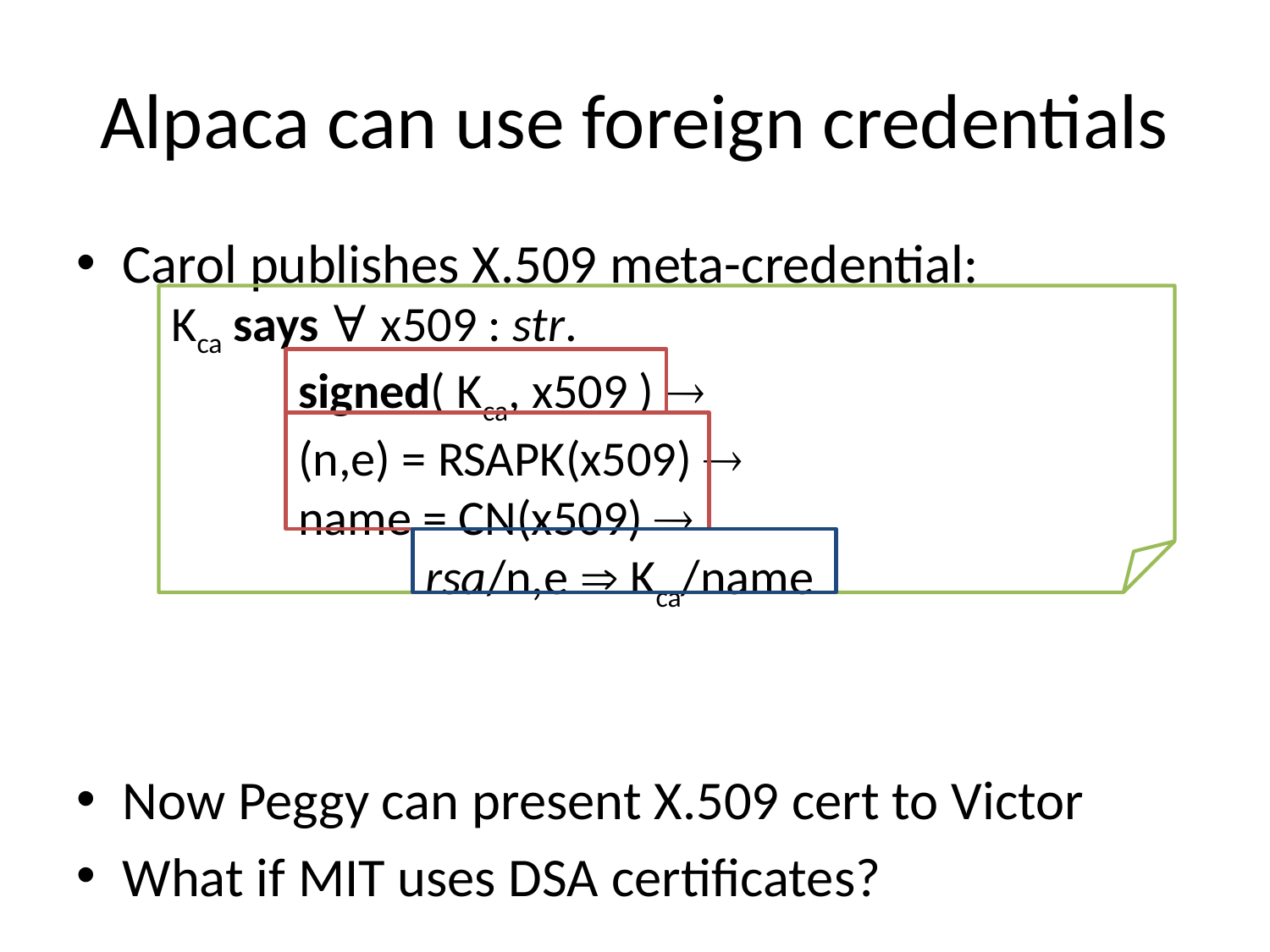

# Alpaca can use foreign credentials
Carol publishes X.509 meta-credential:

Now Peggy can present X.509 cert to Victor
What if MIT uses DSA certificates?
Kca says ∀ x509 : str.
	signed( Kca, x509 ) →
	(n,e) = RSAPK(x509) →
	name = CN(x509) →
		rsa/n,e ⇒ Kca/name